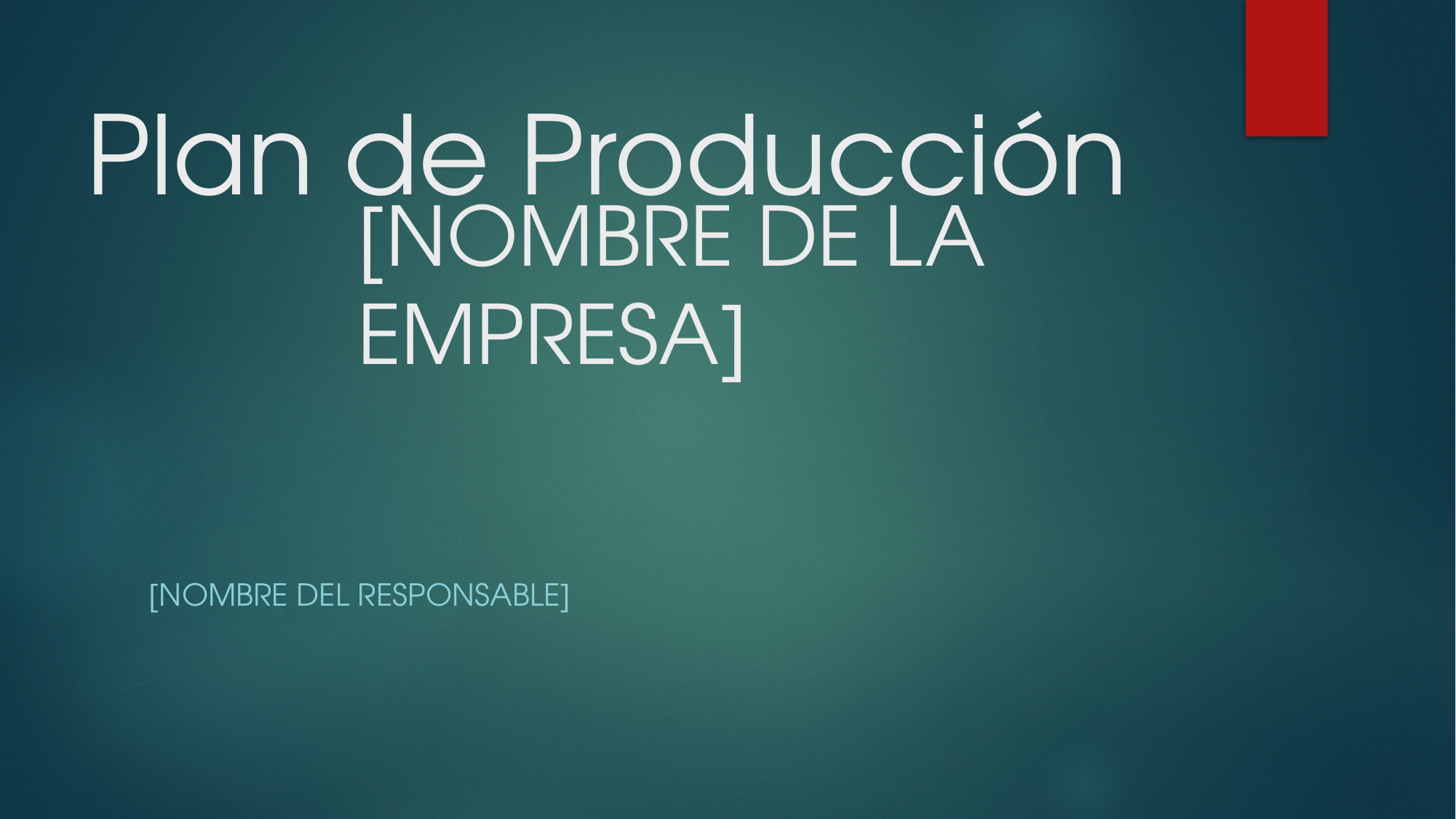

# Plan de Producción
[NOMBRE DE LA EMPRESA]
[NOMBRE DEL RESPONSABLE]